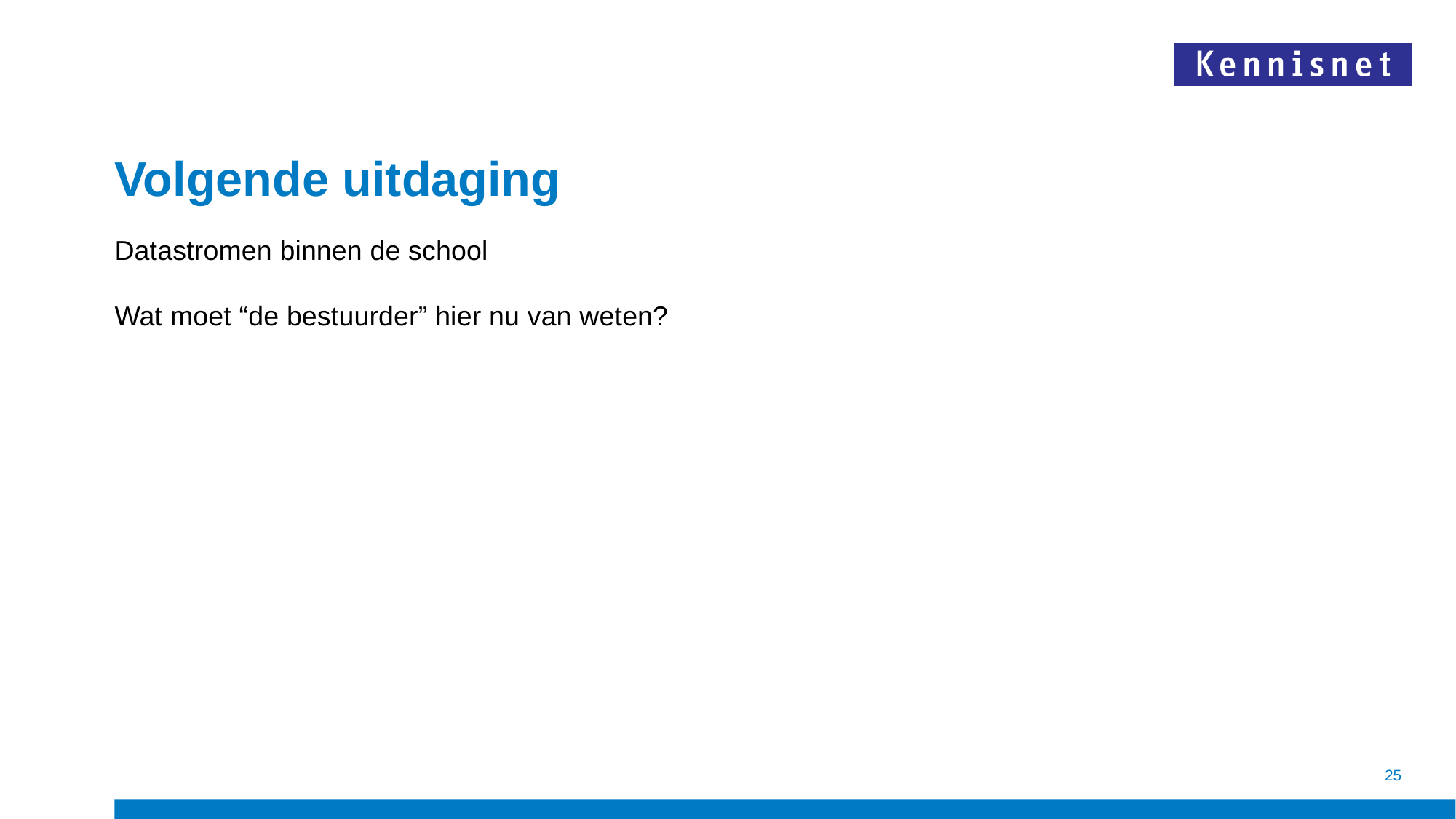

# Volgende uitdaging
Datastromen binnen de school

Wat moet “de bestuurder” hier nu van weten?
25